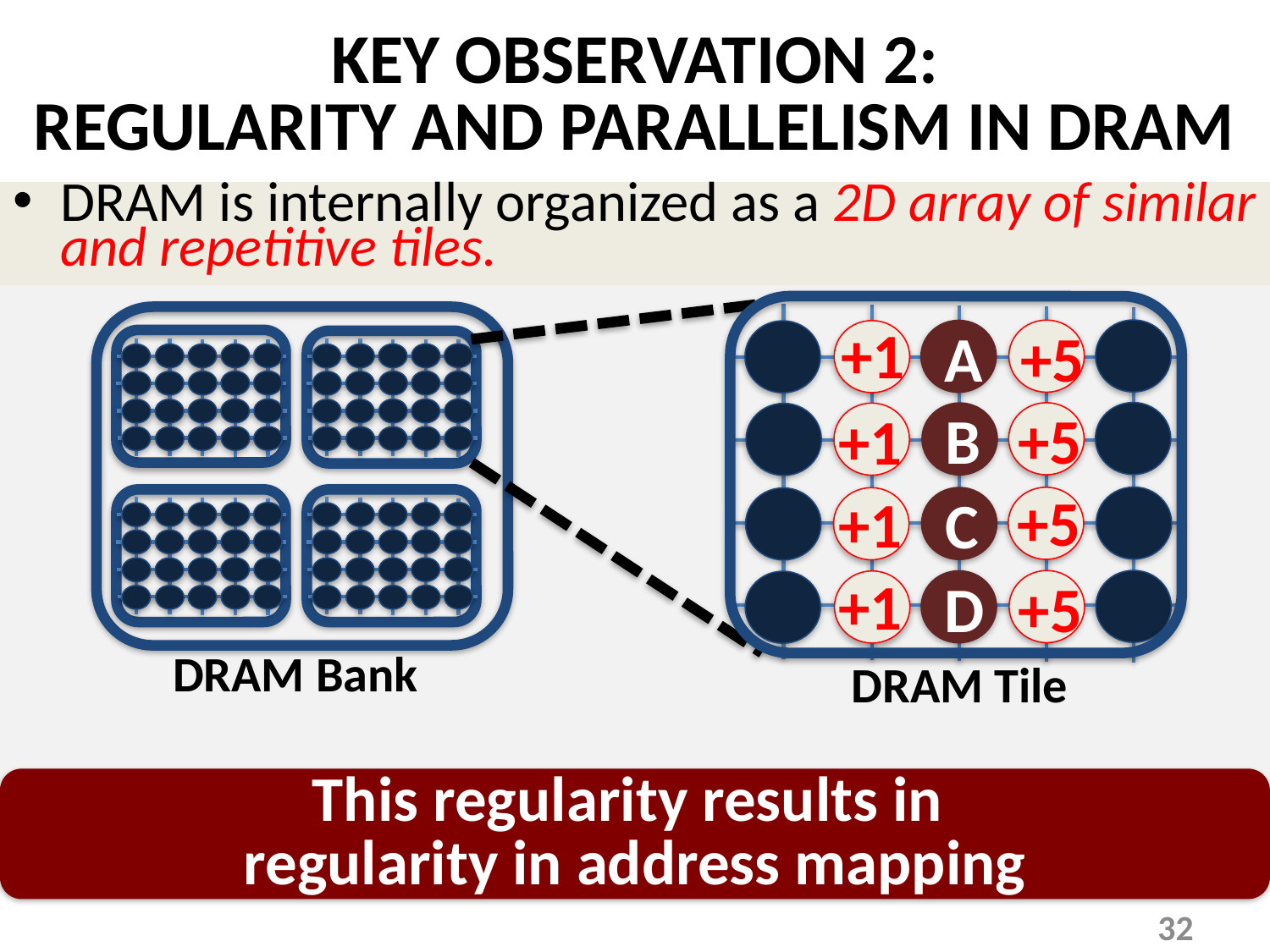

# KEY OBSERVATION 2: REGULARITY AND PARALLELISM IN DRAM
DRAM is internally organized as a 2D array of similar and repetitive tiles.

A

B

C

D

+1
+5
+5
+1
+5
+1
+1
+5
DRAM Tile

DRAM Bank
This regularity results in
regularity in address mapping
32